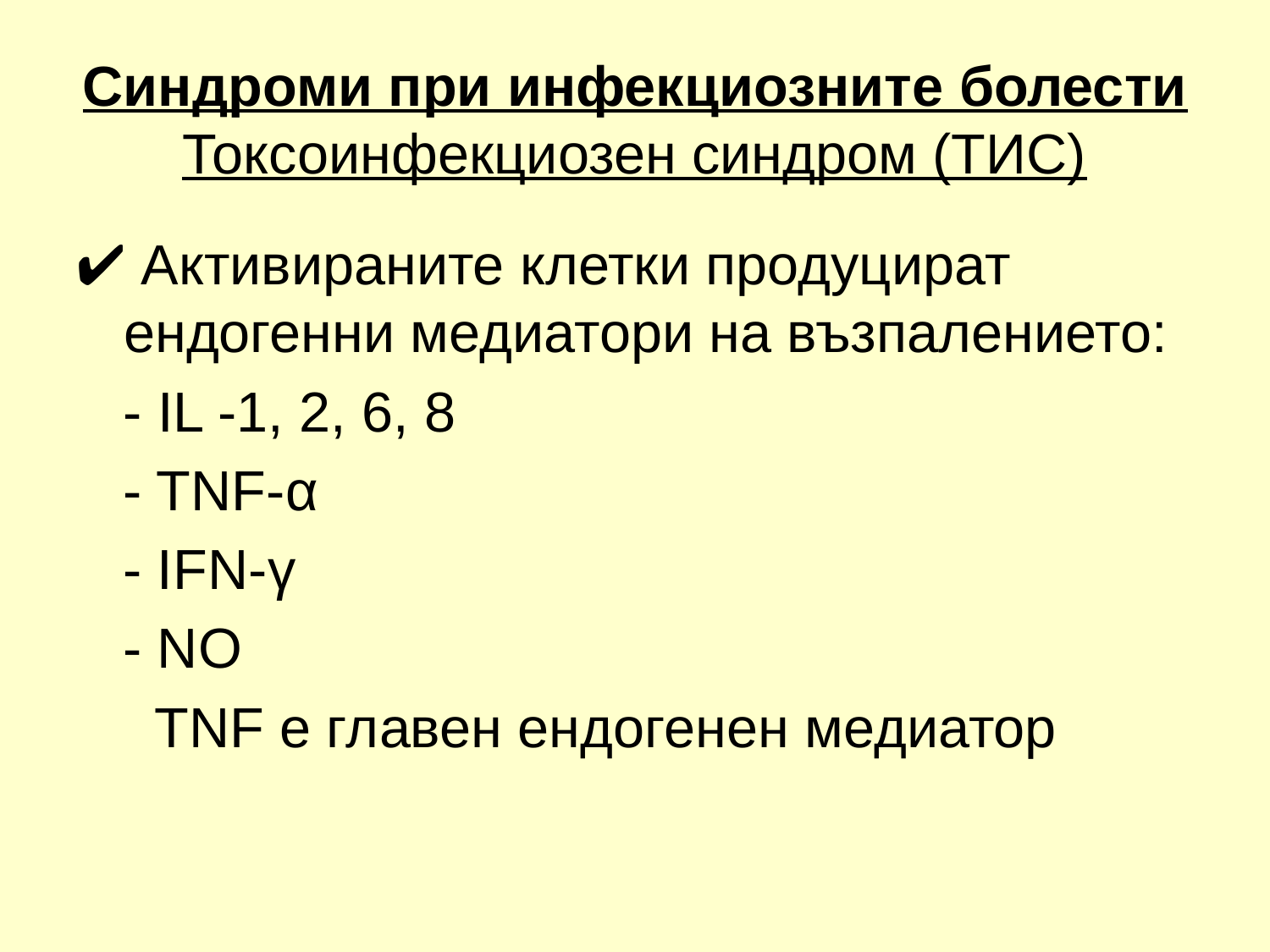

# Синдроми при инфекциозните болести Токсоинфекциозен синдром (ТИС)
✔ Активираните клетки продуцират ендогенни медиатори на възпалението:
   - IL -1, 2, 6, 8
   - TNF-α
   - IFN-γ
   - NO
     TNF е главен ендогенен медиатор